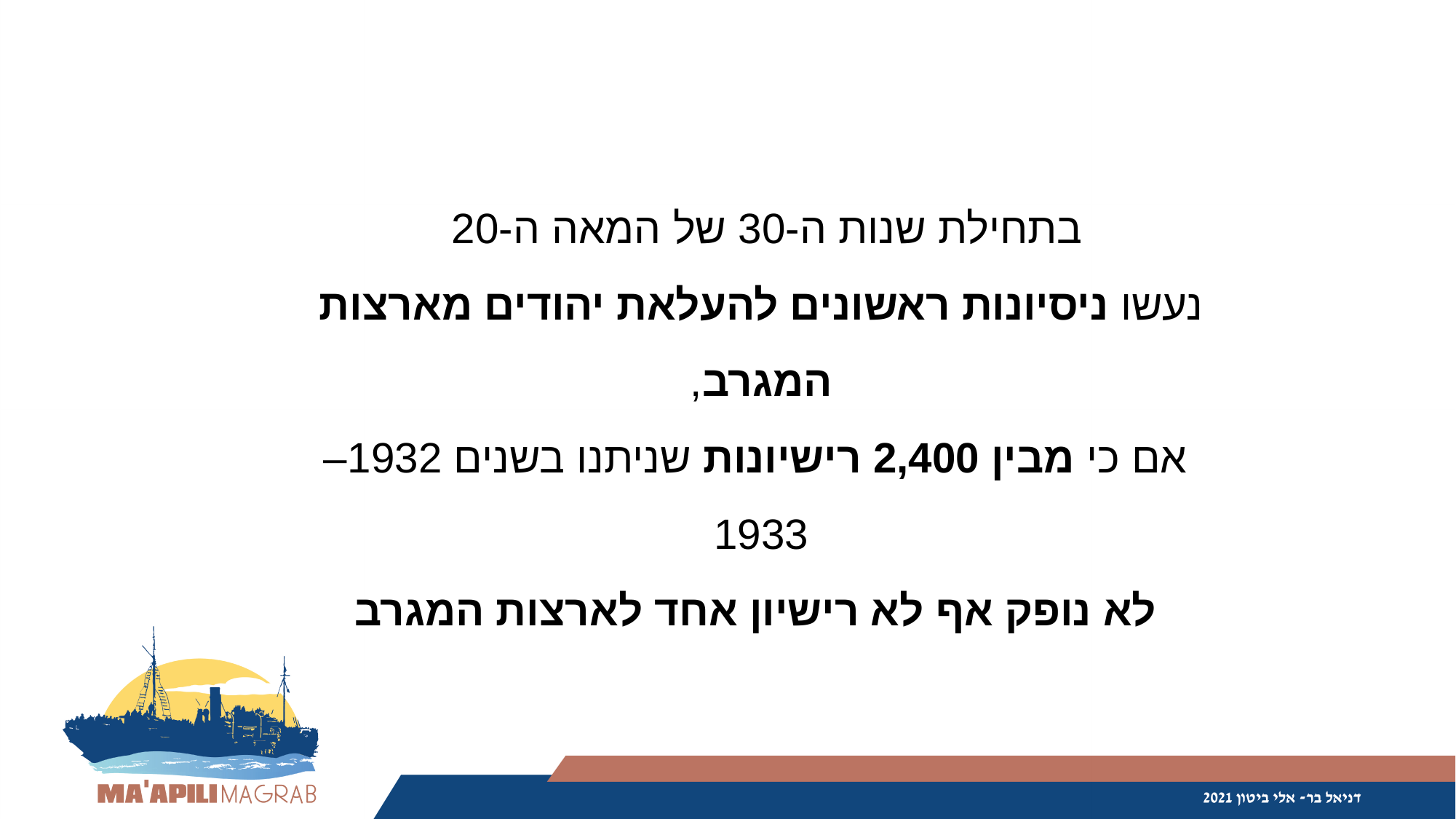

בתחילת שנות ה-30 של המאה ה-20
נעשו ניסיונות ראשונים להעלאת יהודים מארצות המגרב,
 אם כי מבין 2,400 רישיונות שניתנו בשנים 1932–1933
 לא נופק אף לא רישיון אחד לארצות המגרב